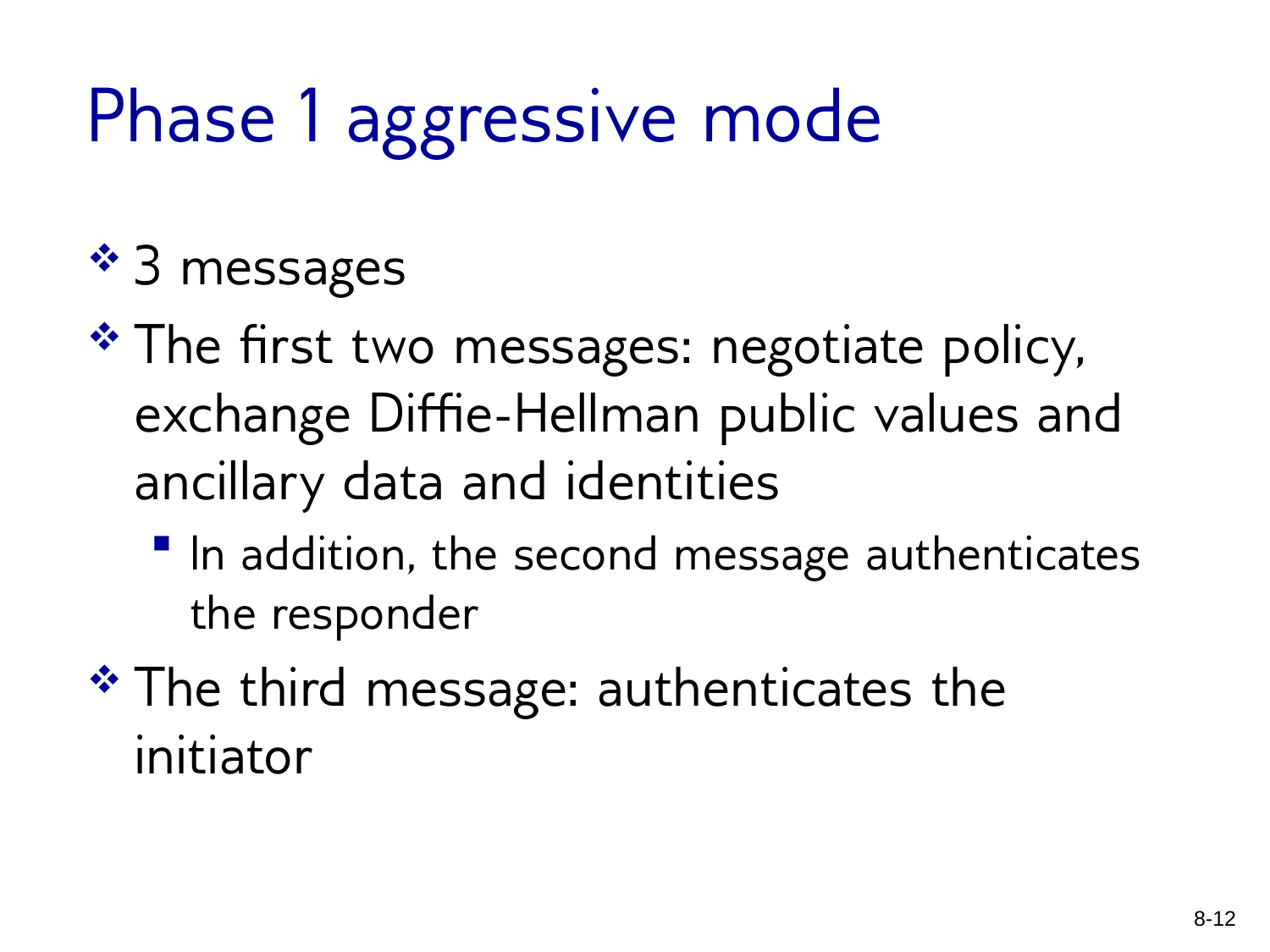

# Phase 1 aggressive mode
3 messages
The first two messages: negotiate policy, exchange Diffie-Hellman public values and ancillary data and identities
In addition, the second message authenticates the responder
The third message: authenticates the initiator